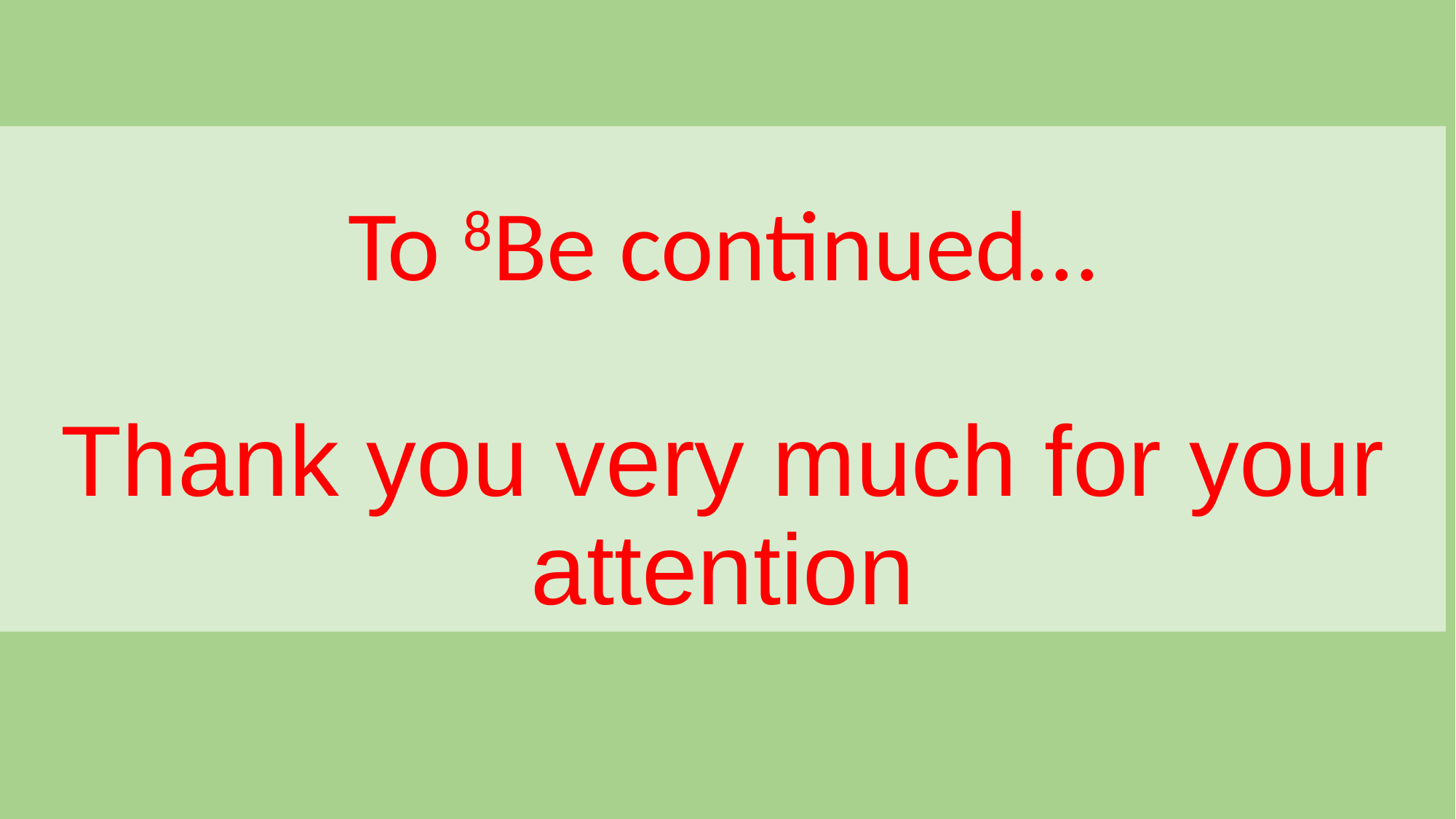

# To 8Be continued… Thank you very much for your attention